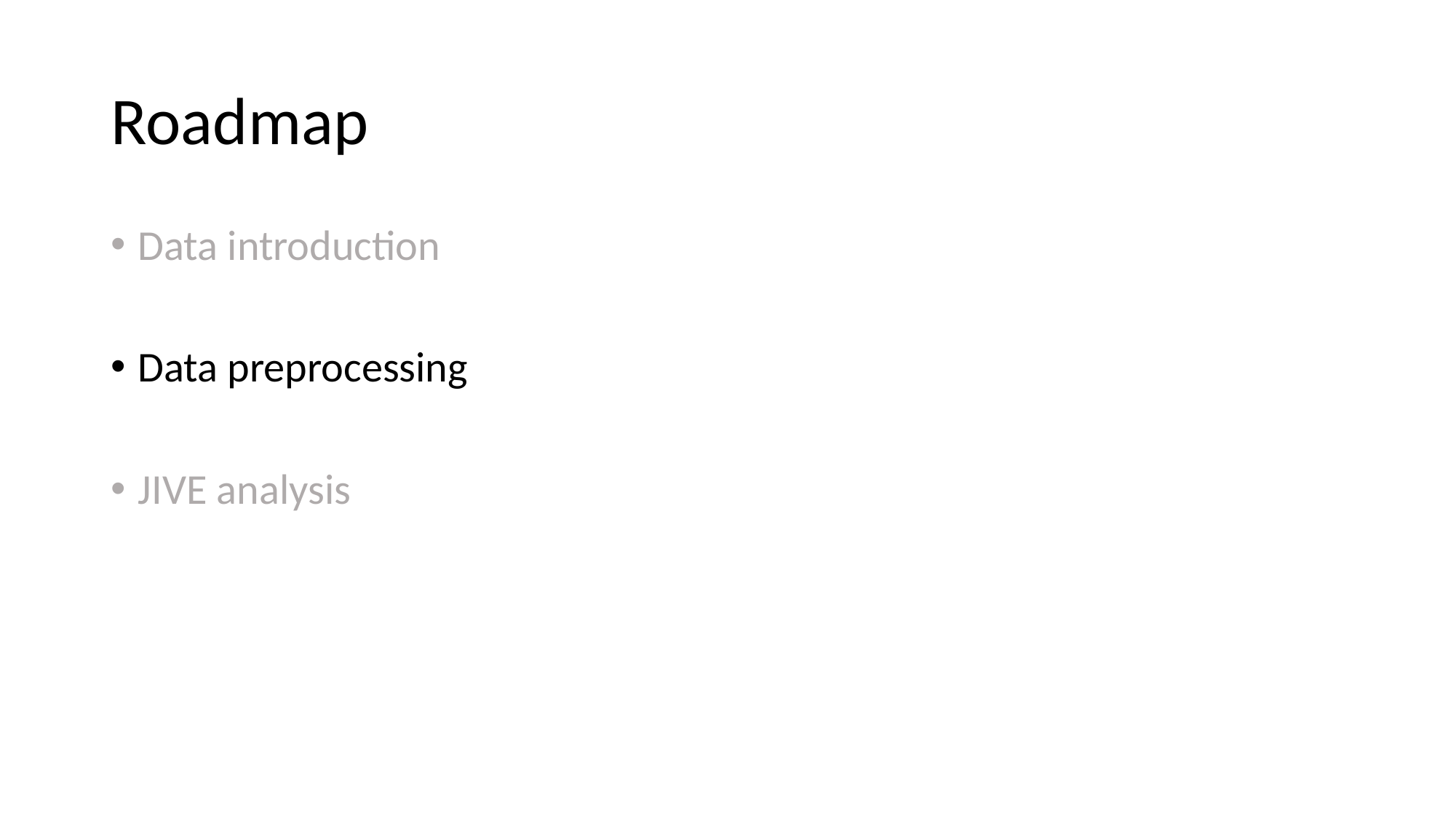

# Roadmap
Data introduction

Data preprocessing

JIVE analysis